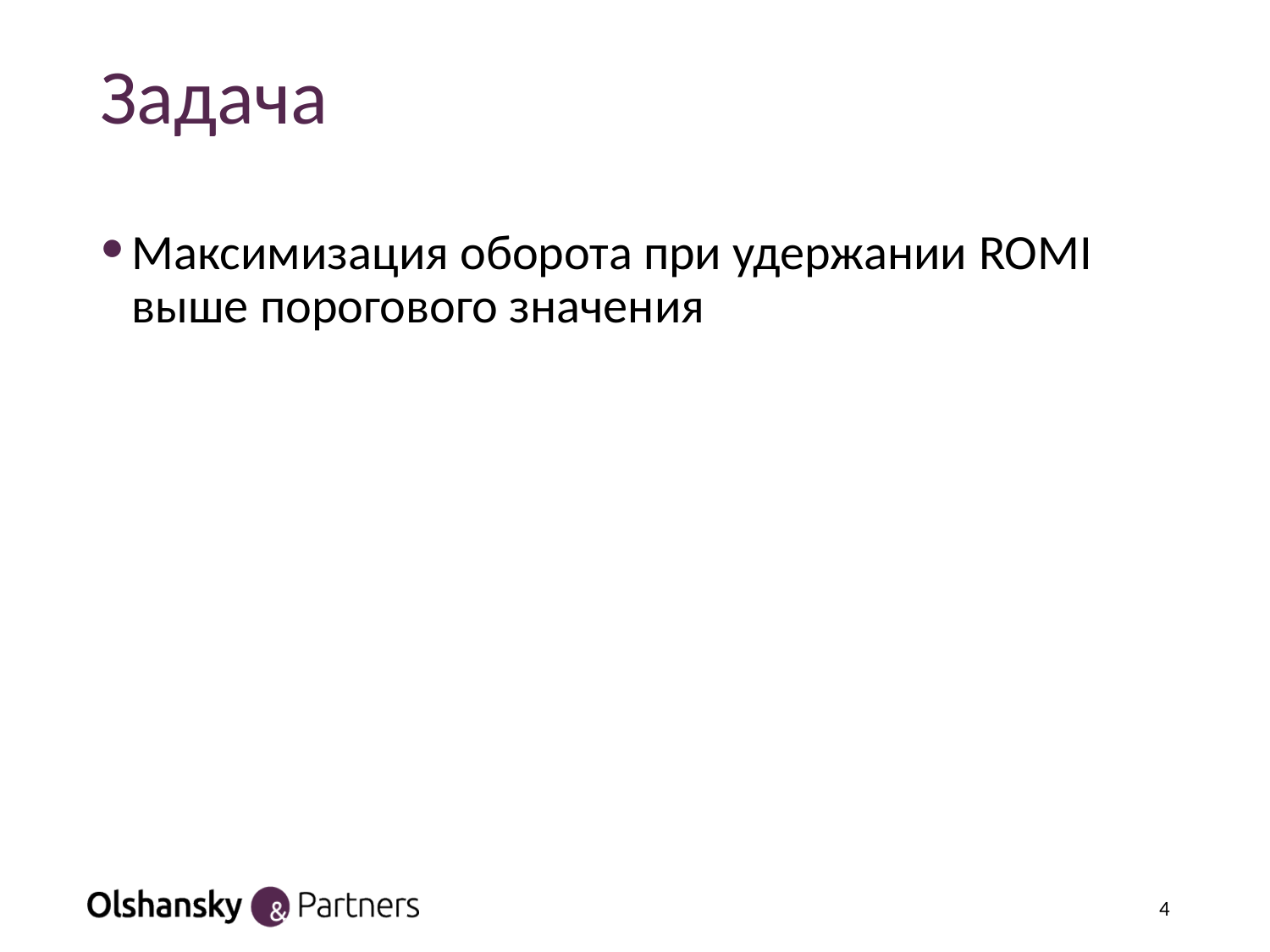

# Задача
Максимизация оборота при удержании ROMI выше порогового значения
4